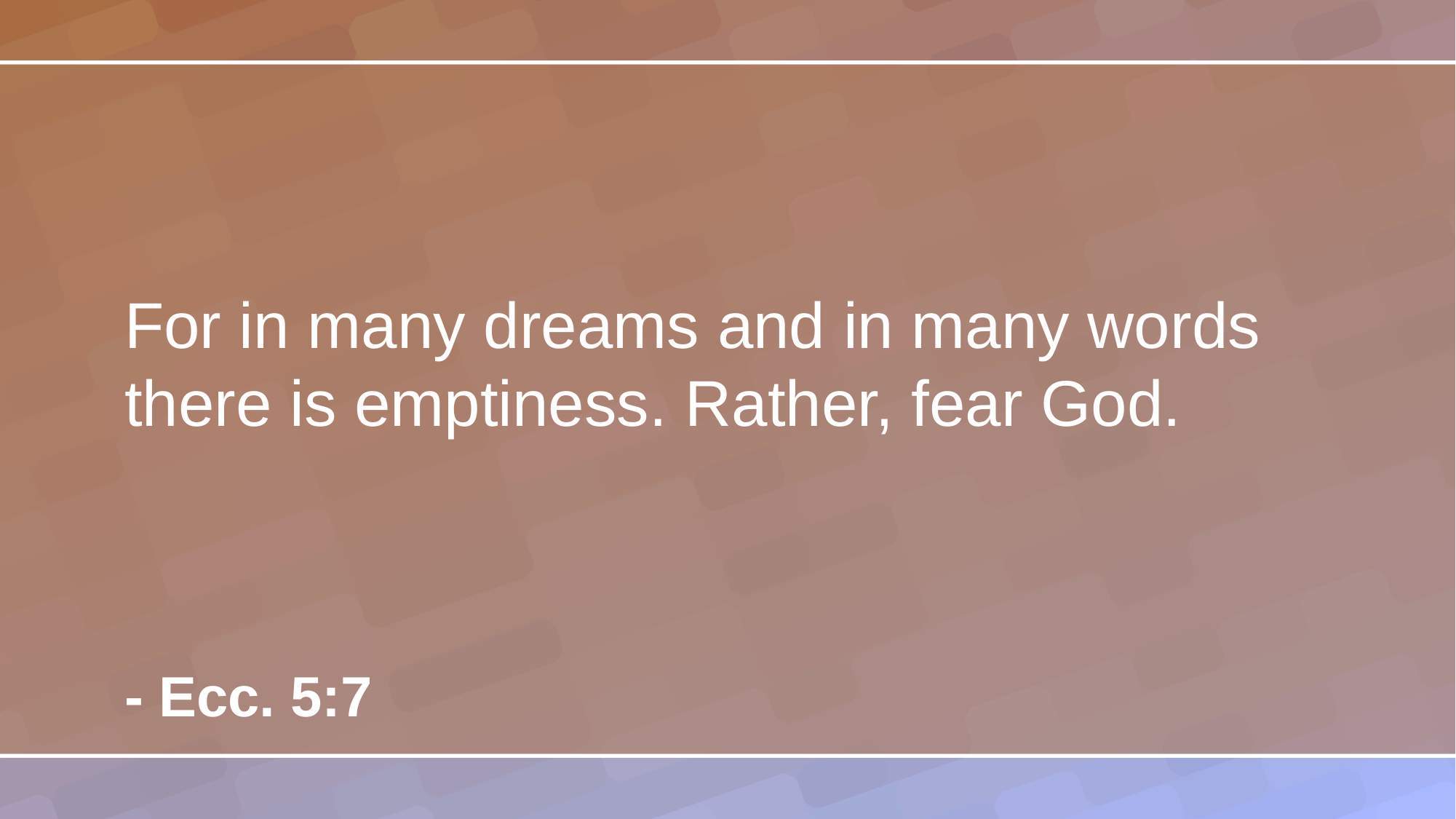

For in many dreams and in many words there is emptiness. Rather, fear God.
- Ecc. 5:7